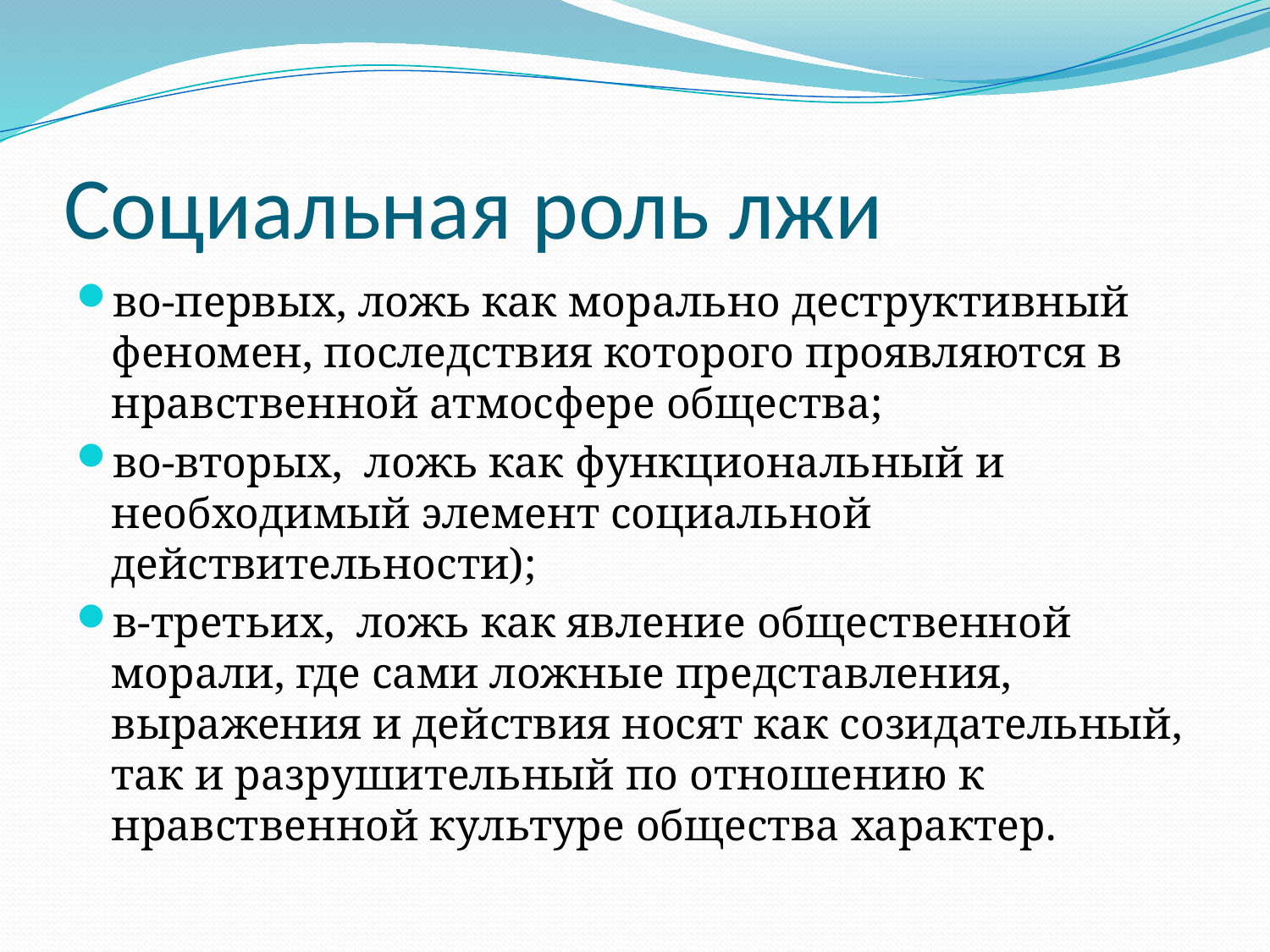

# Социальная роль лжи
во-первых, ложь как морально деструктивный феномен, последствия которого проявляются в нравственной атмосфере общества;
во-вторых,  ложь как функциональный и необходимый элемент социальной действительности);
в-третьих,  ложь как явление общественной морали, где сами ложные представления, выражения и действия носят как созидательный, так и разрушительный по отношению к нравственной культуре общества характер.